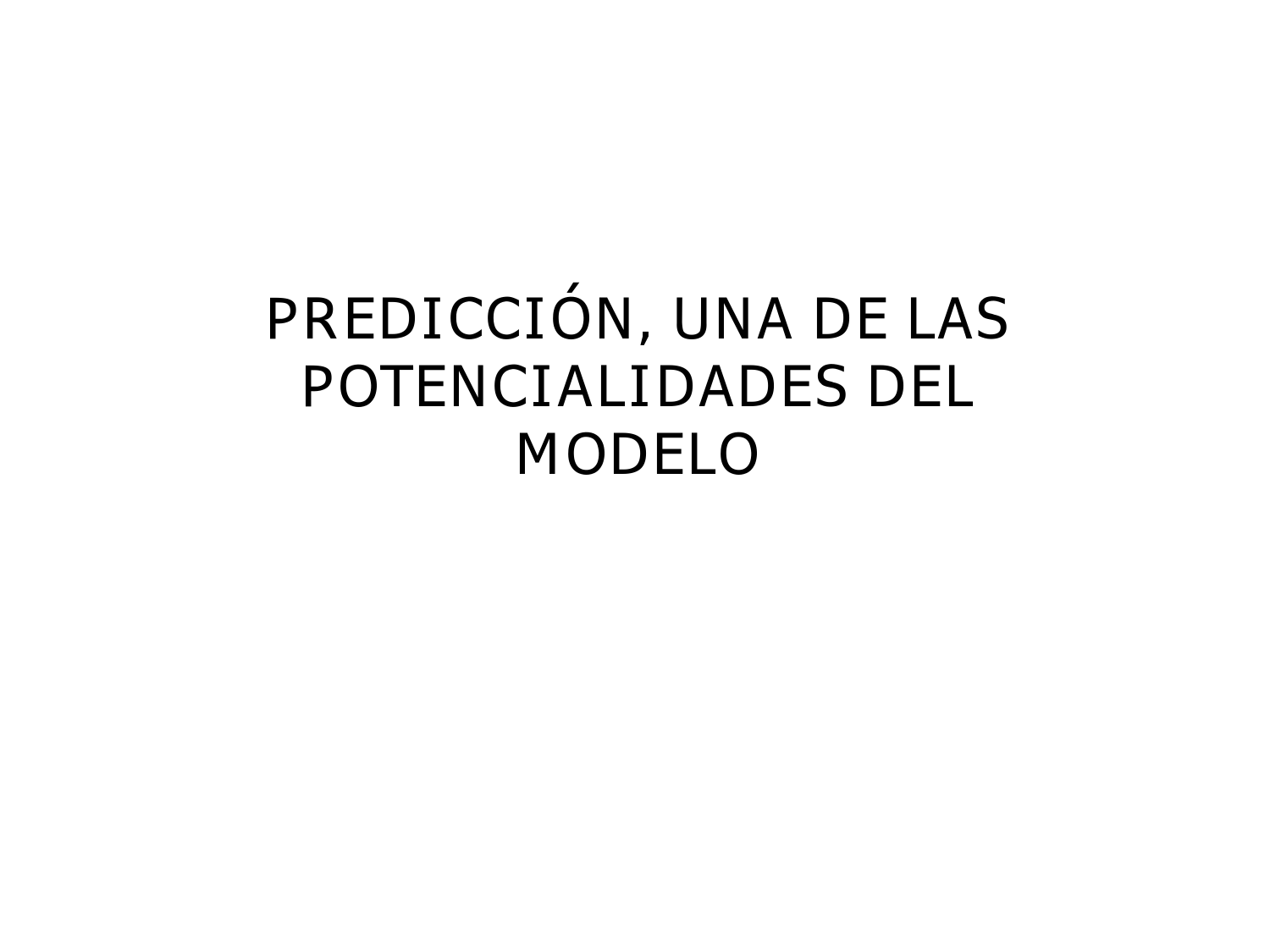

PREDICCIÓN, UNA DE LAS POTENCIALIDADES DEL MODELO